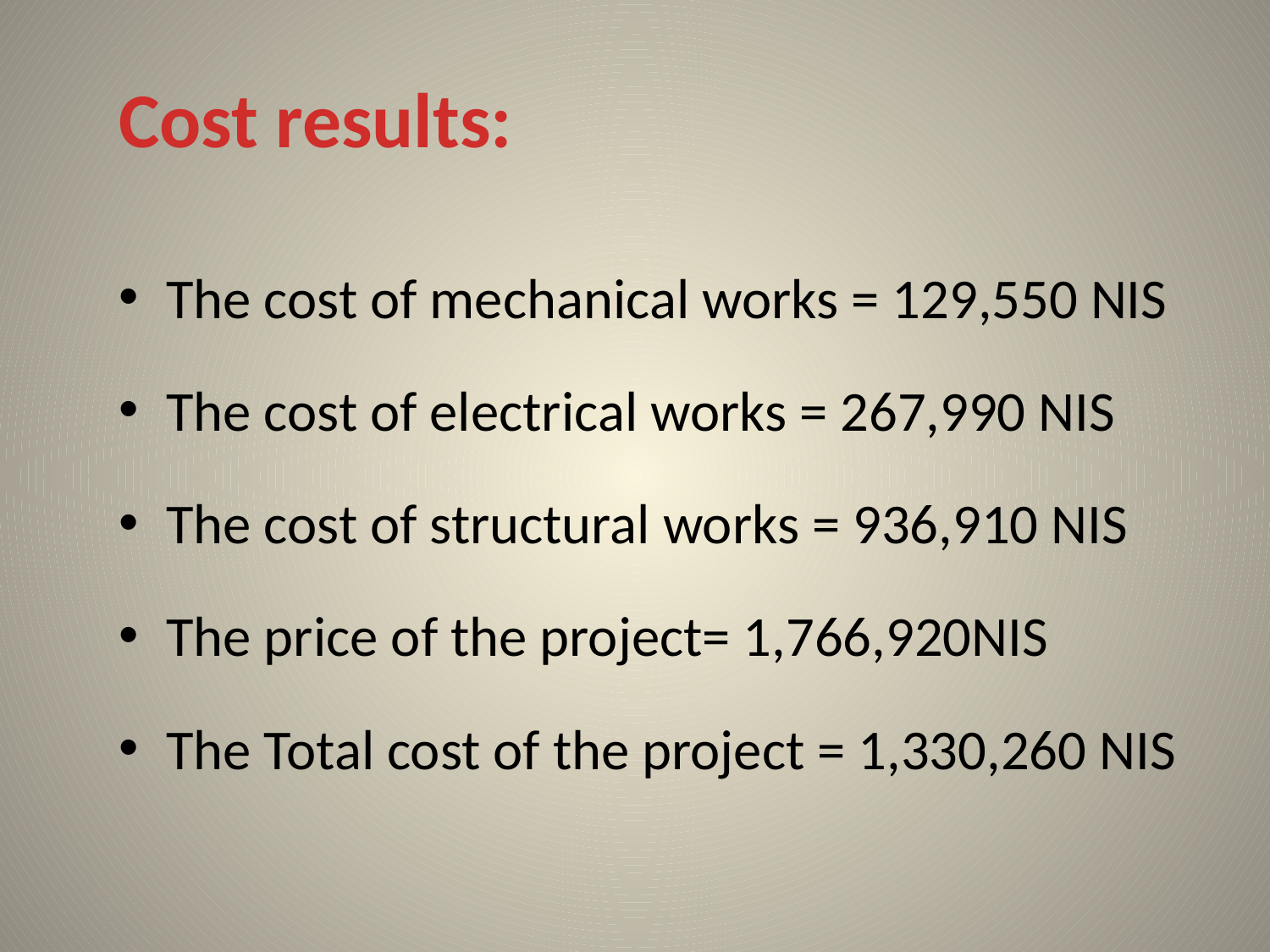

# Cost results:
The cost of mechanical works = 129,550 NIS
The cost of electrical works = 267,990 NIS
The cost of structural works = 936,910 NIS
The price of the project= 1,766,920NIS
The Total cost of the project = 1,330,260 NIS